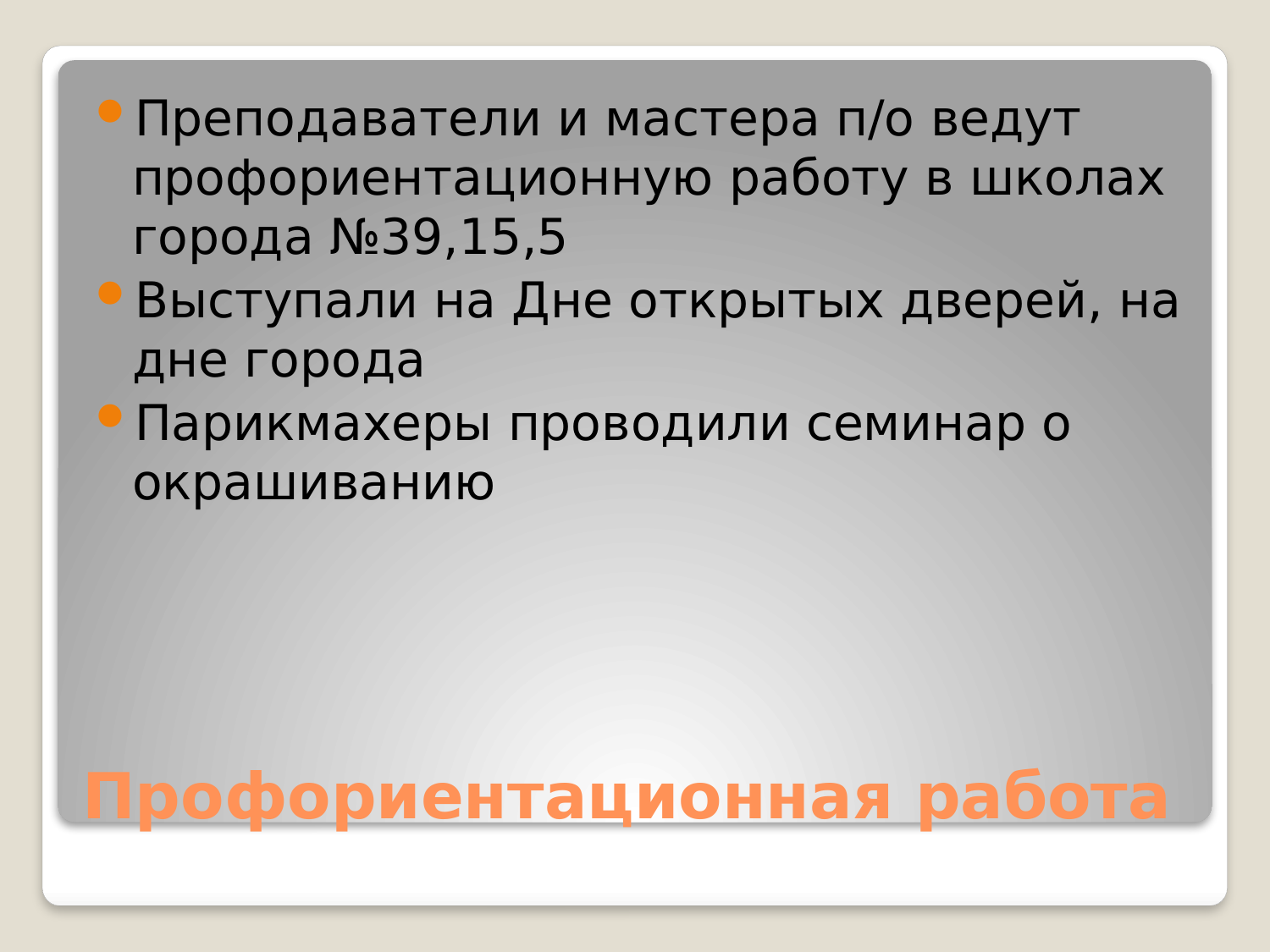

Преподаватели и мастера п/о ведут профориентационную работу в школах города №39,15,5
Выступали на Дне открытых дверей, на дне города
Парикмахеры проводили семинар о окрашиванию
# Профориентационная работа